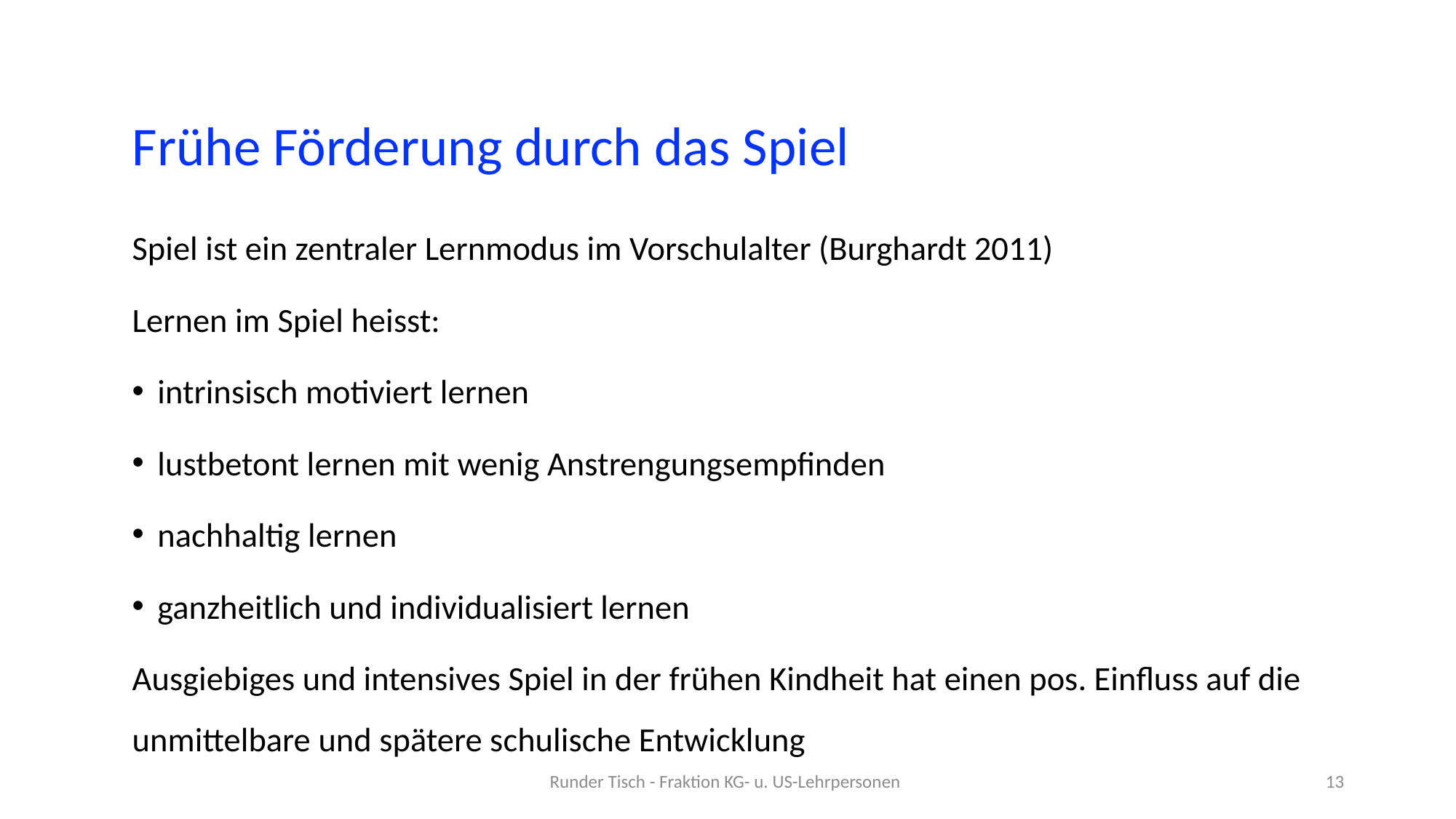

# Frühe Förderung durch das Spiel
Spiel ist ein zentraler Lernmodus im Vorschulalter (Burghardt 2011)
Lernen im Spiel heisst:
intrinsisch motiviert lernen
lustbetont lernen mit wenig Anstrengungsempfinden
nachhaltig lernen
ganzheitlich und individualisiert lernen
Ausgiebiges und intensives Spiel in der frühen Kindheit hat einen pos. Einfluss auf die unmittelbare und spätere schulische Entwicklung

Runder Tisch - Fraktion KG- u. US-Lehrpersonen
13